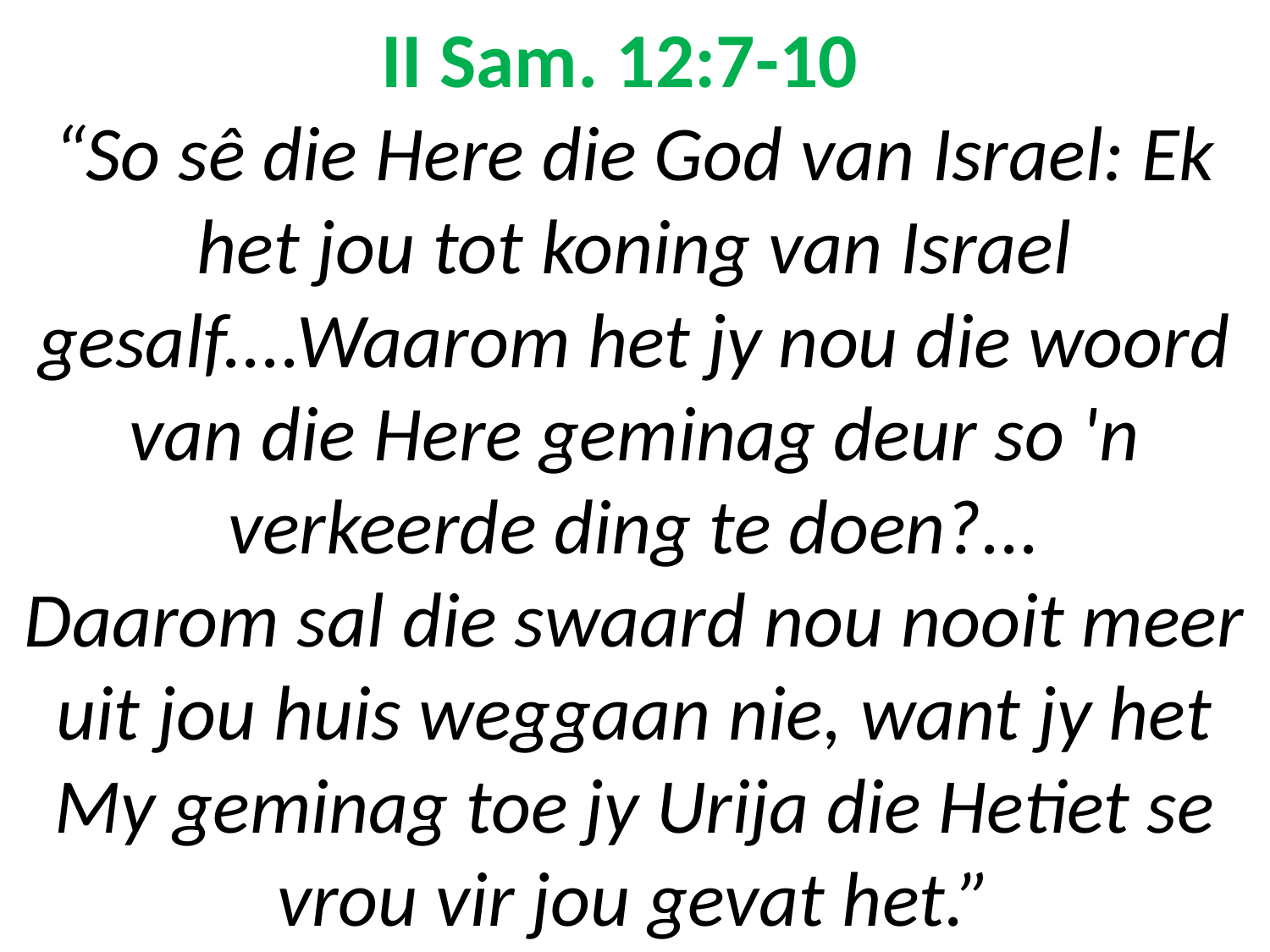

# II Sam. 12:7-10 “So sê die Here die God van Israel: Ek het jou tot koning van Israel gesalf....Waarom het jy nou die woord van die Here geminag deur so 'n verkeerde ding te doen?... Daarom sal die swaard nou nooit meer uit jou huis weggaan nie, want jy het My geminag toe jy Urija die Hetiet se vrou vir jou gevat het.”